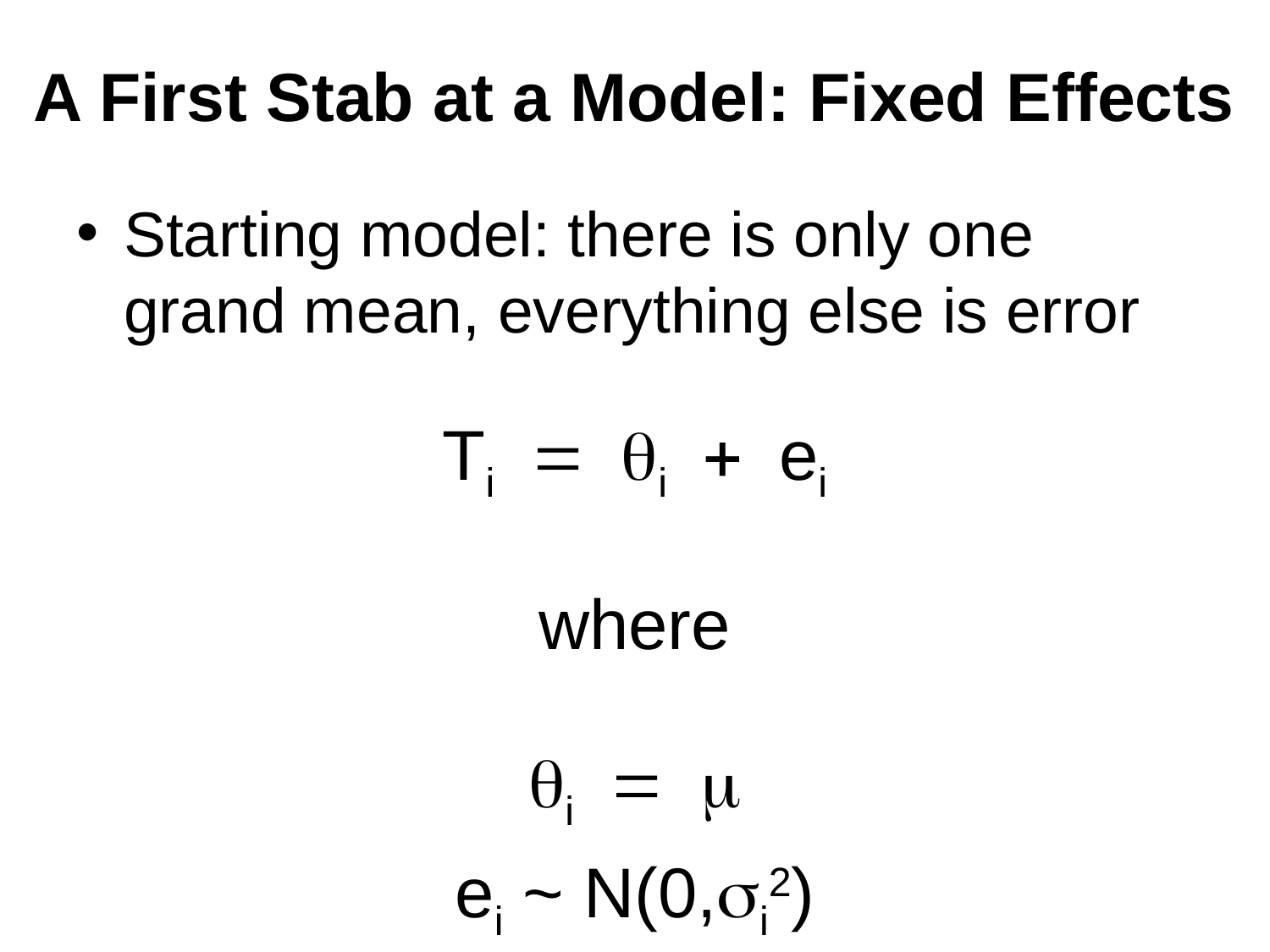

# A First Stab at a Model: Fixed Effects
Starting model: there is only one grand mean, everything else is error

Ti = θi + ei

where

θi = μ
ei ~ N(0,σi2)